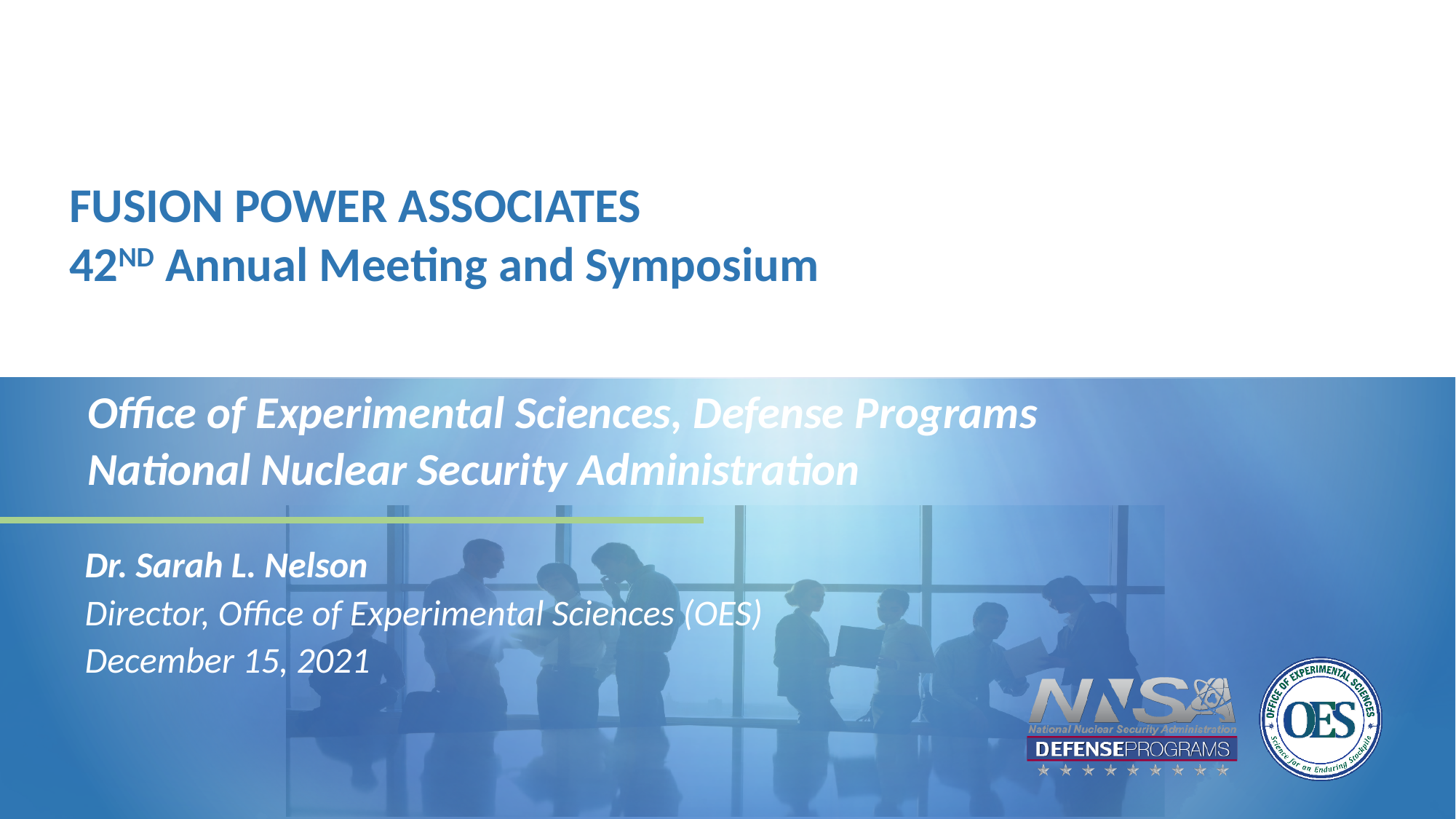

FUSION POWER ASSOCIATES
42ND Annual Meeting and Symposium
Office of Experimental Sciences, Defense Programs
National Nuclear Security Administration
Dr. Sarah L. Nelson
Director, Office of Experimental Sciences (OES)
December 15, 2021